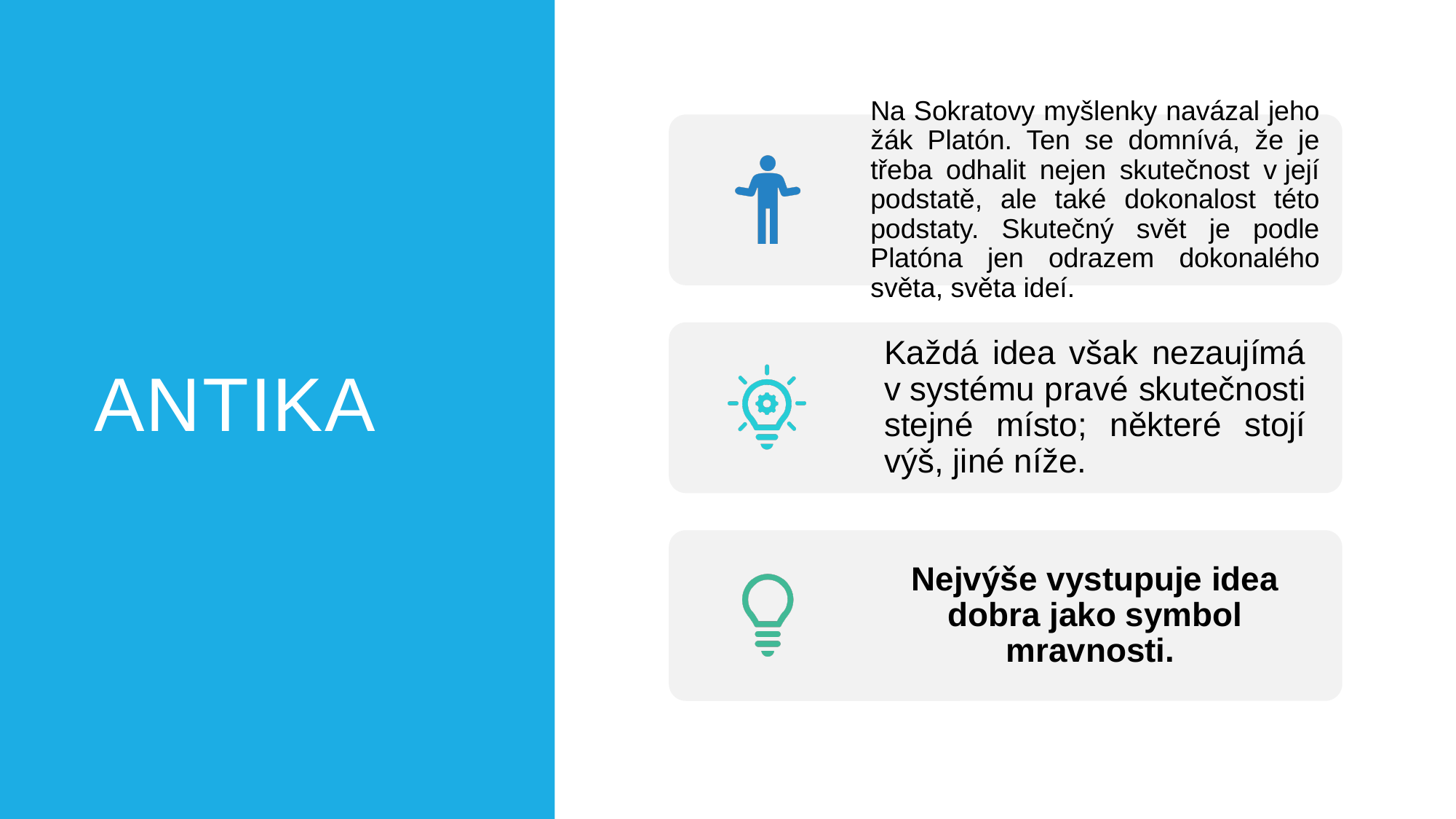

# Antika
Na Sokratovy myšlenky navázal jeho žák Platón. Ten se domnívá, že je třeba odhalit nejen skutečnost v její podstatě, ale také dokonalost této podstaty. Skutečný svět je podle Platóna jen odrazem dokonalého světa, světa ideí.
Každá idea však nezaujímá v systému pravé skutečnosti stejné místo; některé stojí výš, jiné níže.
Nejvýše vystupuje idea dobra jako symbol mravnosti.